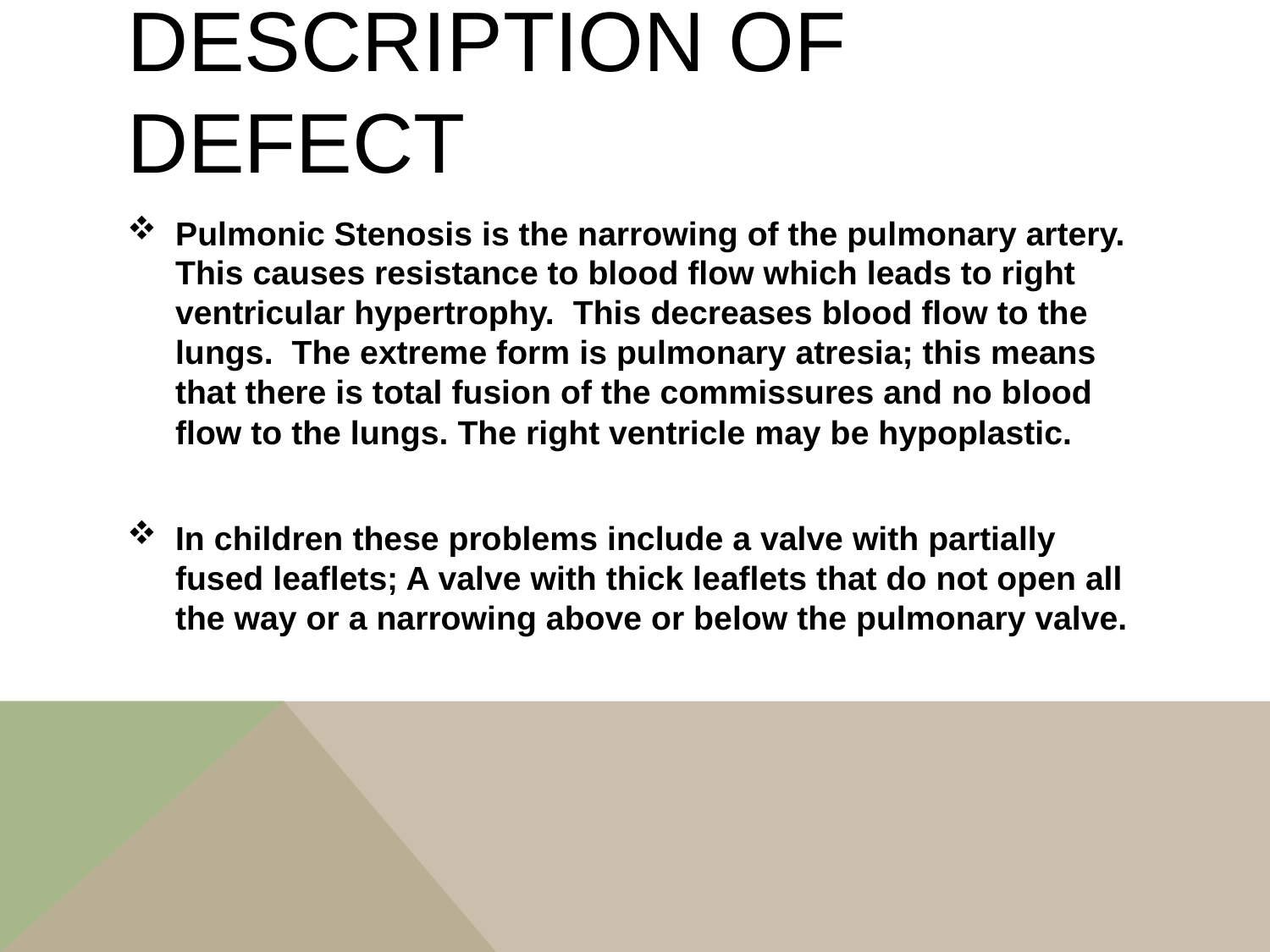

# Description of defect

Pulmonic Stenosis is the narrowing of the pulmonary artery. This causes resistance to blood flow which leads to right ventricular hypertrophy.  This decreases blood flow to the lungs.  The extreme form is pulmonary atresia; this means that there is total fusion of the commissures and no blood flow to the lungs. The right ventricle may be hypoplastic.

In children these problems include a valve with partially fused leaflets; A valve with thick leaflets that do not open all the way or a narrowing above or below the pulmonary valve.